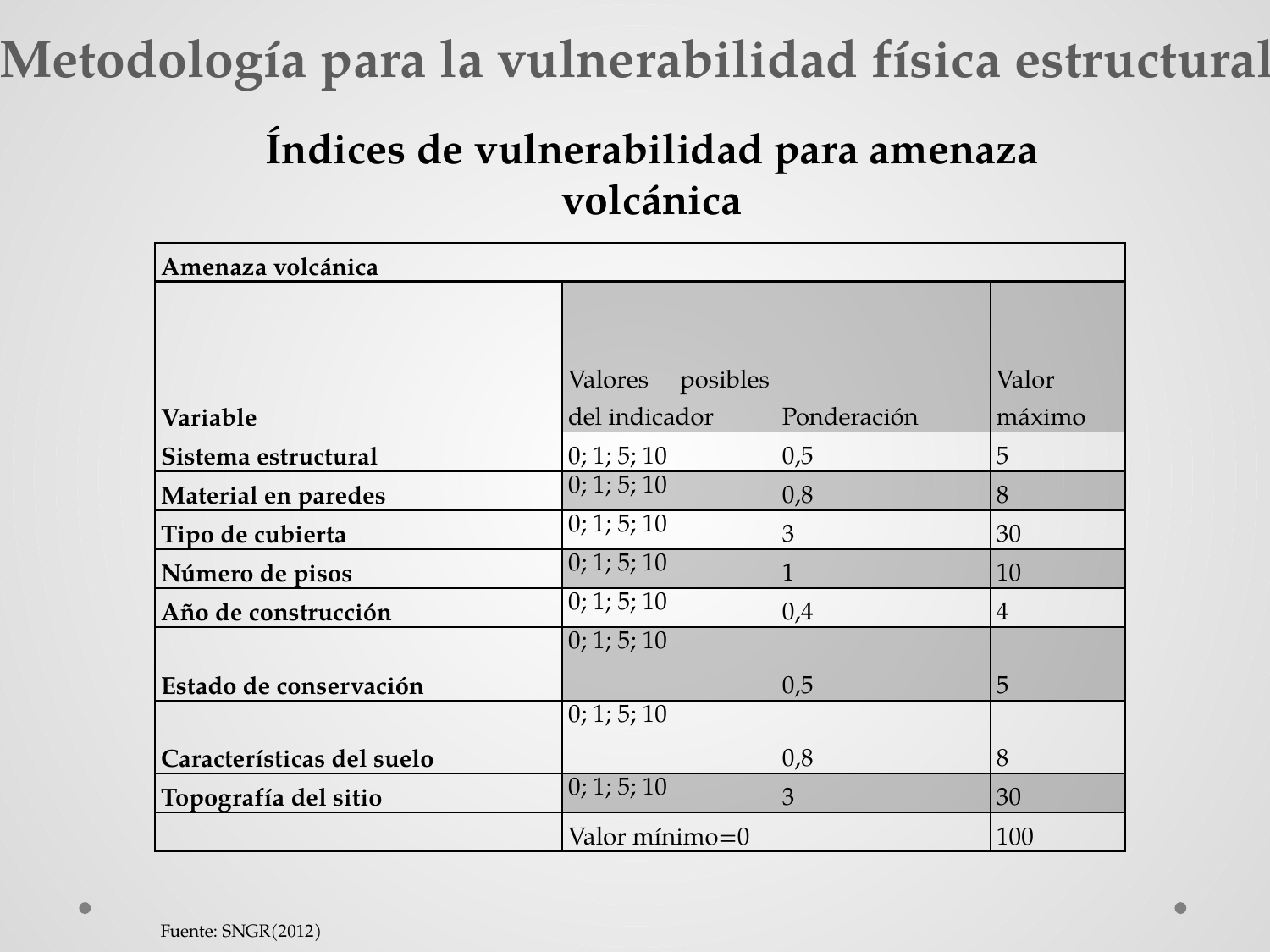

# Metodología para la vulnerabilidad física estructural
Índices de vulnerabilidad para amenaza volcánica
| Amenaza volcánica |  |  |  |
| --- | --- | --- | --- |
| Variable | Valores posibles del indicador | Ponderación | Valor máximo |
| Sistema estructural | 0; 1; 5; 10 | 0,5 | 5 |
| Material en paredes | 0; 1; 5; 10 | 0,8 | 8 |
| Tipo de cubierta | 0; 1; 5; 10 | 3 | 30 |
| Número de pisos | 0; 1; 5; 10 | 1 | 10 |
| Año de construcción | 0; 1; 5; 10 | 0,4 | 4 |
| Estado de conservación | 0; 1; 5; 10 | 0,5 | 5 |
| Características del suelo | 0; 1; 5; 10 | 0,8 | 8 |
| Topografía del sitio | 0; 1; 5; 10 | 3 | 30 |
|  | Valor mínimo=0 |  | 100 |
Fuente: SNGR(2012)